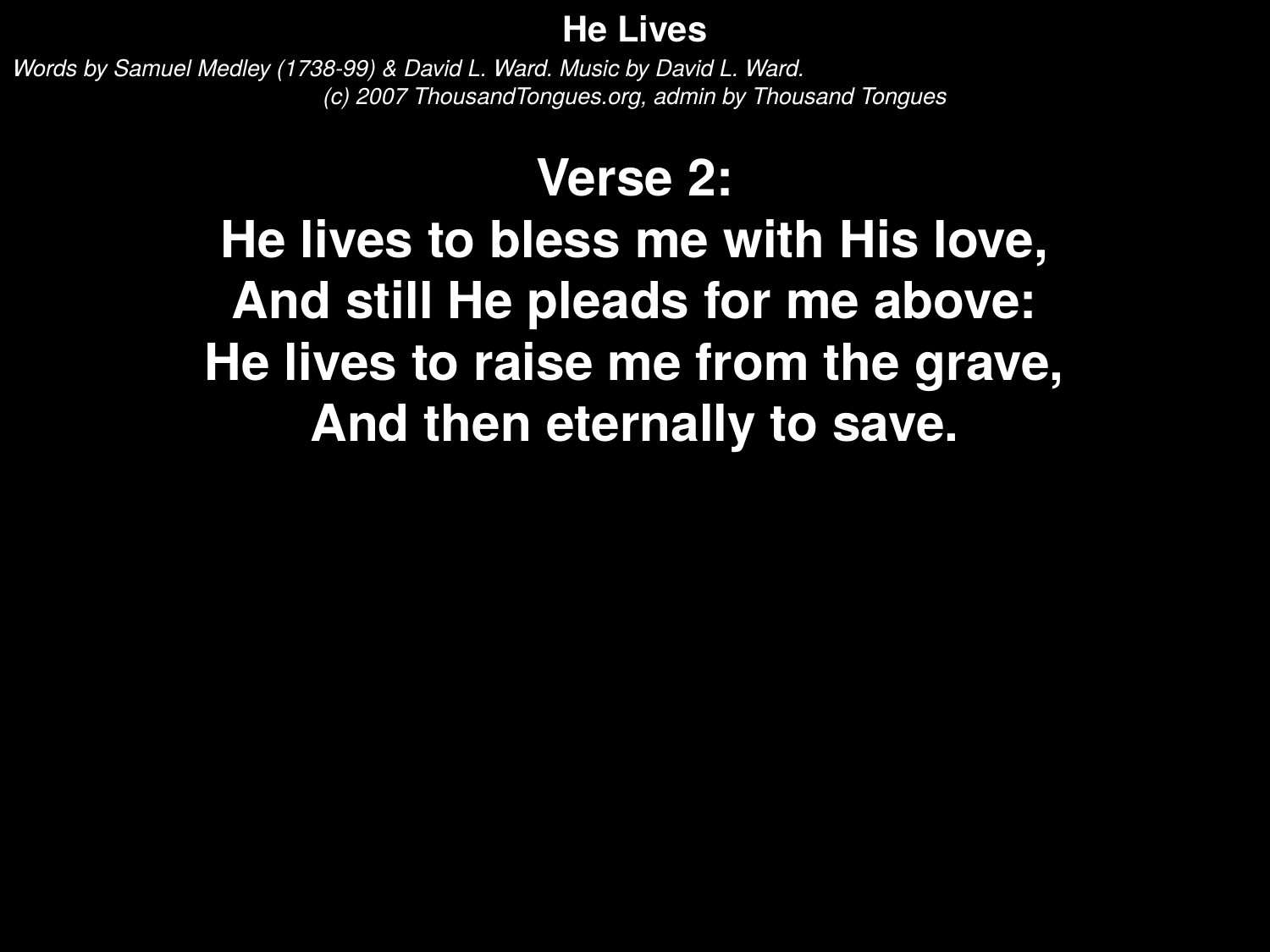

He Lives
Words by Samuel Medley (1738-99) & David L. Ward. Music by David L. Ward.
(c) 2007 ThousandTongues.org, admin by Thousand Tongues
Verse 2:
He lives to bless me with His love,
And still He pleads for me above:
He lives to raise me from the grave,
And then eternally to save.